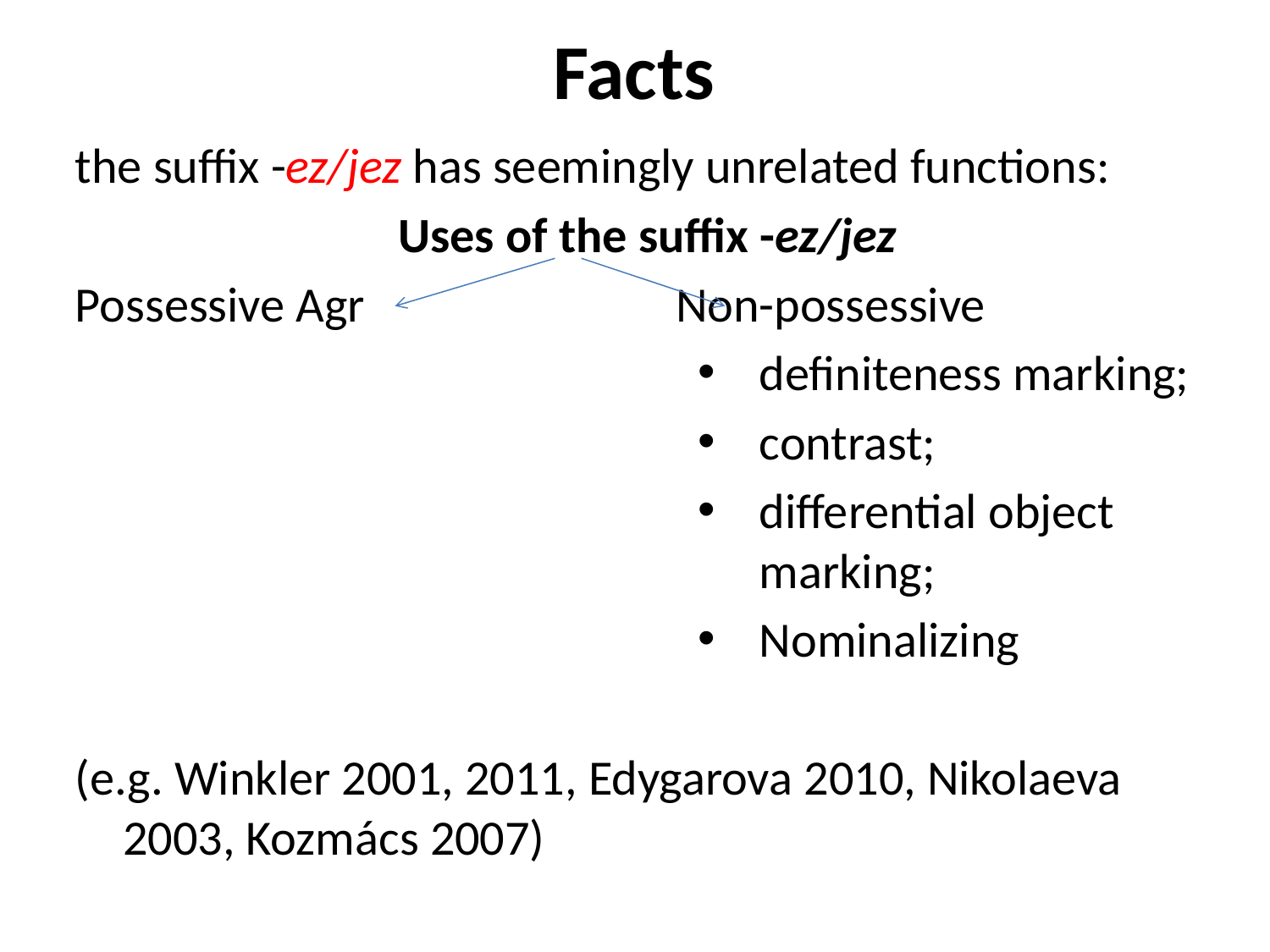

# Facts
the suffix -ez/jez has seemingly unrelated functions:
Uses of the suffix -ez/jez
Possessive Agr			    Non-possessive
definiteness marking;
contrast;
differential object marking;
Nominalizing

(e.g. Winkler 2001, 2011, Edygarova 2010, Nikolaeva 2003, Kozmács 2007)